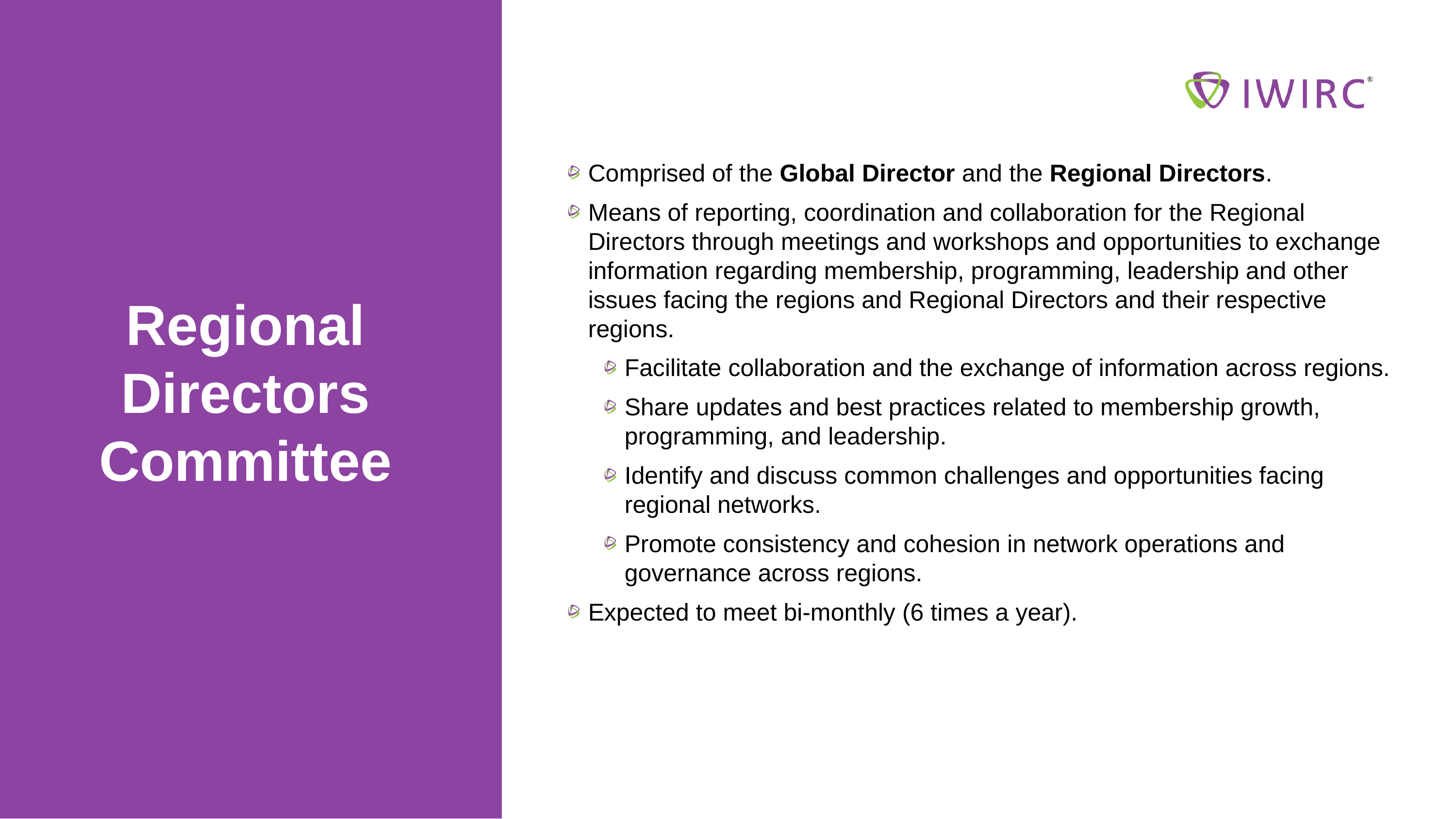

Comprised of the Global Director and the Regional Directors.
Means of reporting, coordination and collaboration for the Regional Directors through meetings and workshops and opportunities to exchange information regarding membership, programming, leadership and other issues facing the regions and Regional Directors and their respective regions.
Facilitate collaboration and the exchange of information across regions.
Share updates and best practices related to membership growth, programming, and leadership.
Identify and discuss common challenges and opportunities facing regional networks.
Promote consistency and cohesion in network operations and governance across regions.
Expected to meet bi-monthly (6 times a year).

Regional
Directors
Committee